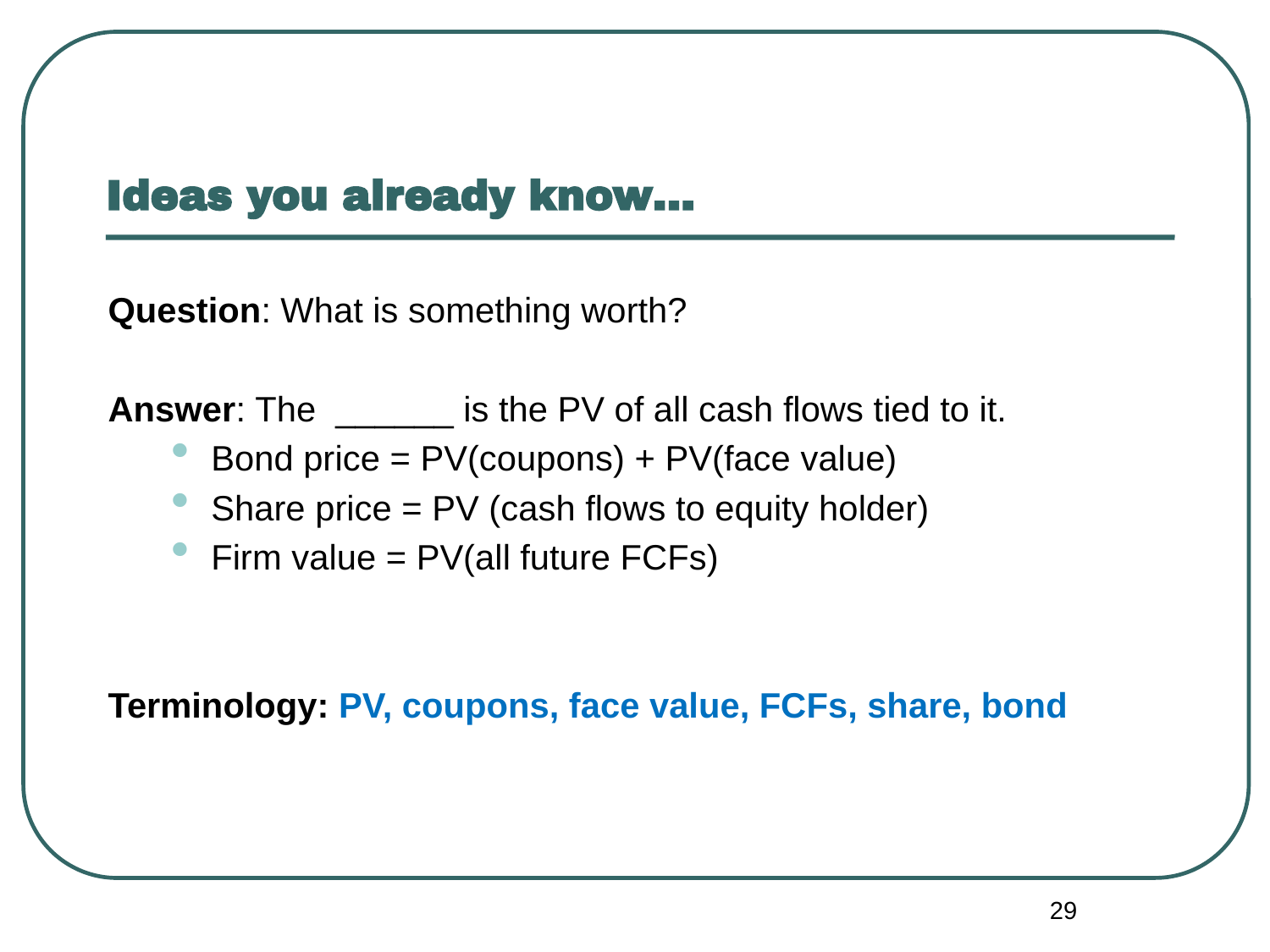

Ideas you already know…
Question: What is something worth?

Answer: The  ______ is the PV of all cash flows tied to it.
Bond price = PV(coupons) + PV(face value)
Share price = PV (cash flows to equity holder)
Firm value = PV(all future FCFs)

Terminology: PV, coupons, face value, FCFs, share, bond

29